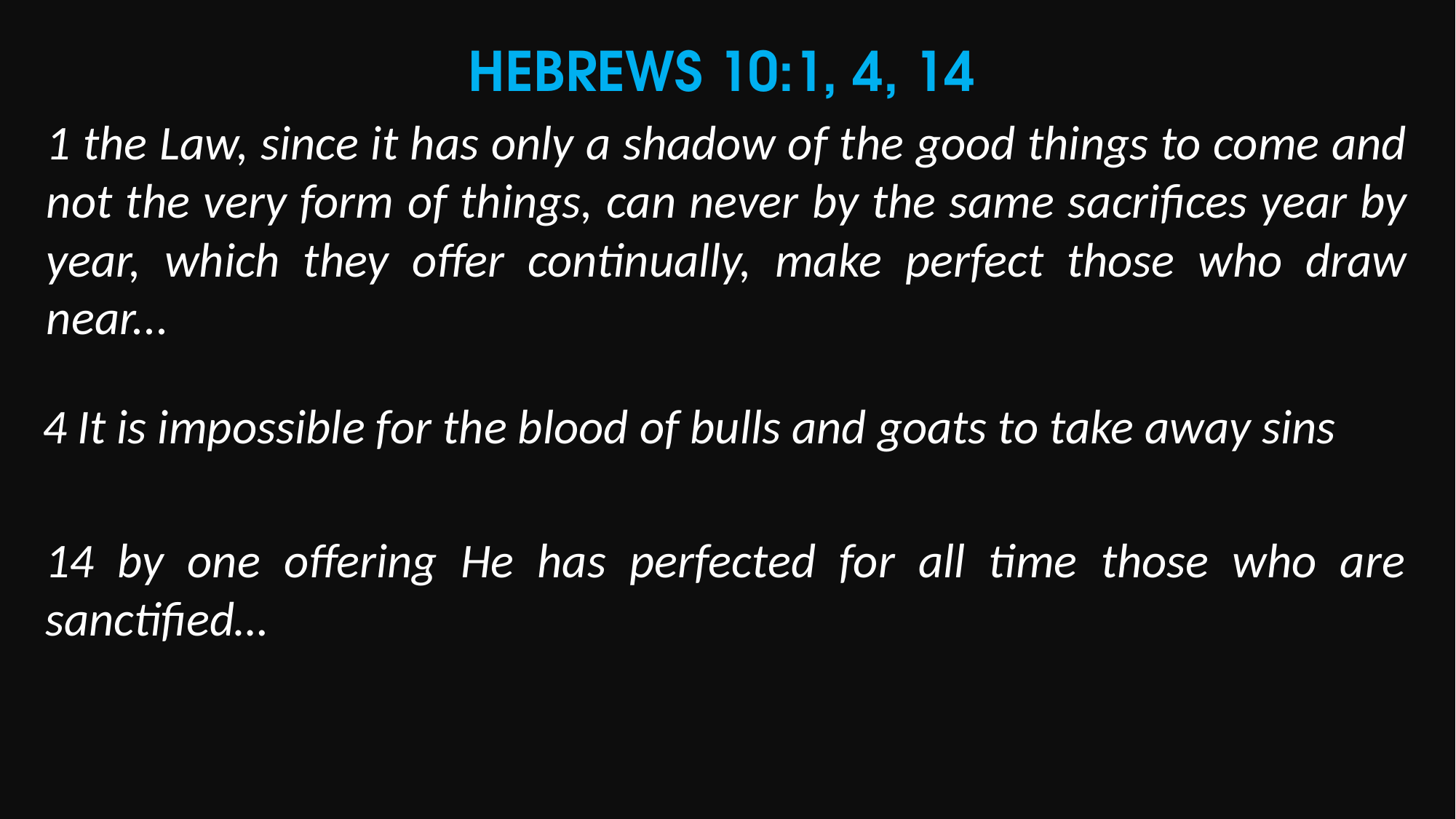

Hebrews 10:1, 4, 14
1 the Law, since it has only a shadow of the good things to come and not the very form of things, can never by the same sacrifices year by year, which they offer continually, make perfect those who draw near...
4 It is impossible for the blood of bulls and goats to take away sins
14 by one offering He has perfected for all time those who are sanctified…